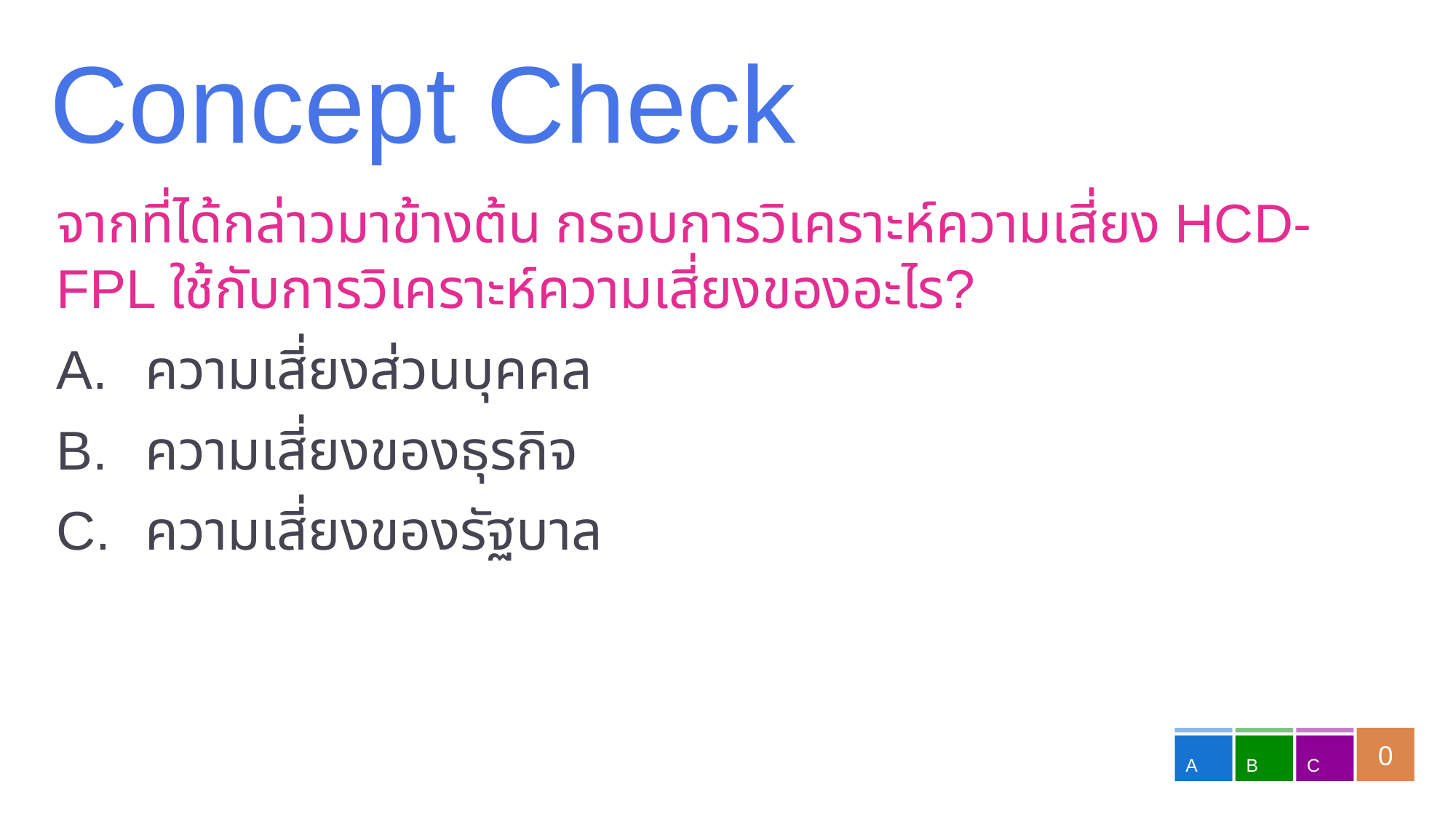

# Concept Check
จากที่ได้กล่าวมาข้างต้น กรอบการวิเคราะห์ความเสี่ยง HCD-FPL ใช้กับการวิเคราะห์ความเสี่ยงของอะไร?
ความเสี่ยงส่วนบุคคล
ความเสี่ยงของธุรกิจ
ความเสี่ยงของรัฐบาล

0

A
B
C